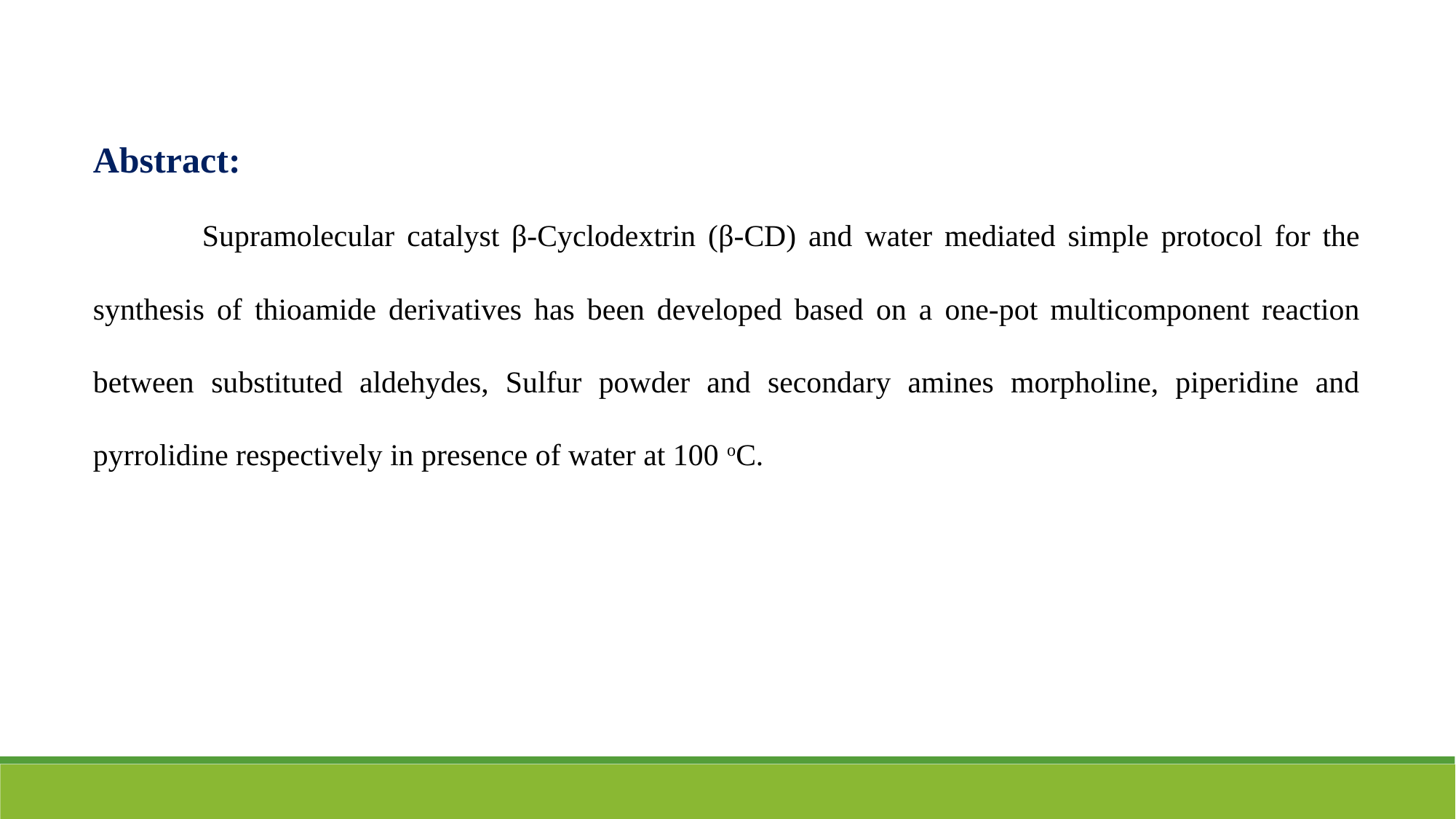

Abstract:
	Supramolecular catalyst β-Cyclodextrin (β-CD) and water mediated simple protocol for the synthesis of thioamide derivatives has been developed based on a one-pot multicomponent reaction between substituted aldehydes, Sulfur powder and secondary amines morpholine, piperidine and pyrrolidine respectively in presence of water at 100 oC.